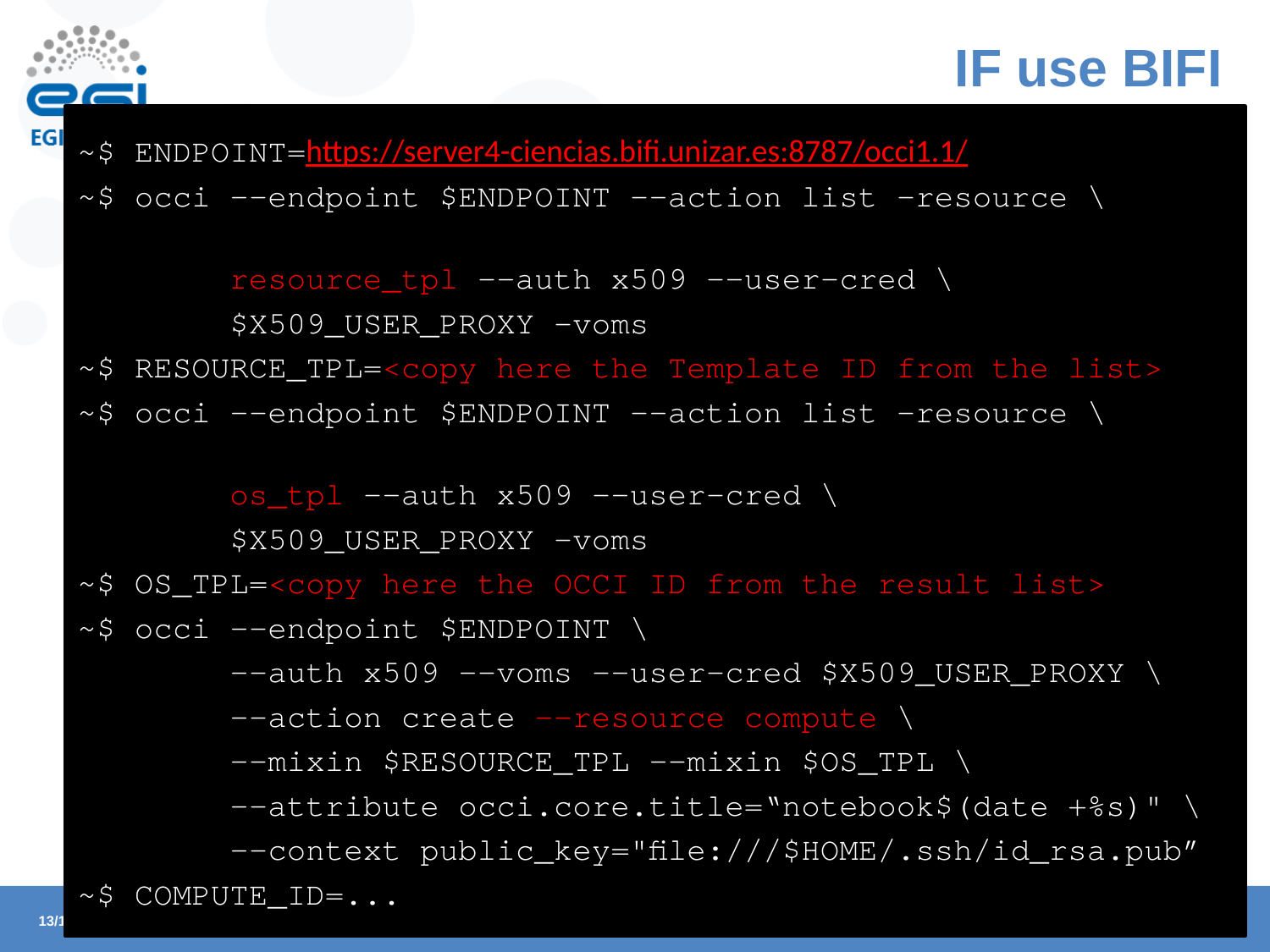

# IF use BIFI
~$ ENDPOINT=https://server4-ciencias.bifi.unizar.es:8787/occi1.1/
~$ occi --endpoint $ENDPOINT --action list –resource \
        resource_tpl --auth x509 --user-cred \
        $X509_USER_PROXY –voms
~$ RESOURCE_TPL=<copy here the Template ID from the list>
~$ occi --endpoint $ENDPOINT --action list –resource \
        os_tpl --auth x509 --user-cred \
        $X509_USER_PROXY –voms
~$ OS_TPL=<copy here the OCCI ID from the result list>
~$ occi --endpoint $ENDPOINT \
        --auth x509 --voms --user-cred $X509_USER_PROXY \
        --action create --resource compute \
        --mixin $RESOURCE_TPL --mixin $OS_TPL \
        --attribute occi.core.title=“notebook$(date +%s)" \
        --context public_key="file:///$HOME/.ssh/id_rsa.pub”
~$ COMPUTE_ID=...